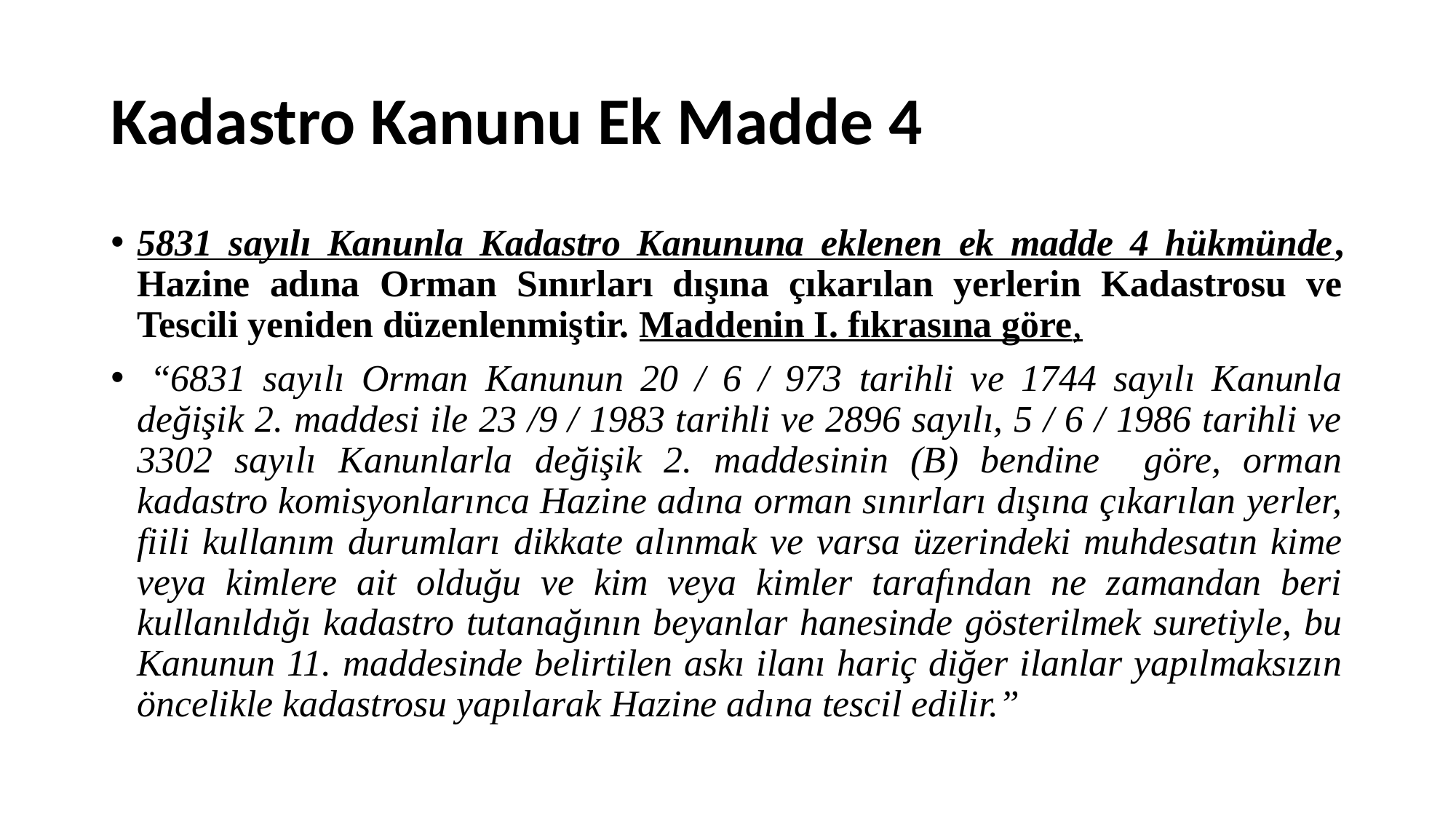

# Kadastro Kanunu Ek Madde 4
5831 sayılı Kanunla Kadastro Kanununa eklenen ek madde 4 hükmünde, Hazine adına Orman Sınırları dışına çıkarılan yerlerin Kadastrosu ve Tescili yeniden düzenlenmiştir. Maddenin I. fıkrasına göre,
 “6831 sayılı Orman Kanunun 20 / 6 / 973 tarihli ve 1744 sayılı Kanunla değişik 2. maddesi ile 23 /9 / 1983 tarihli ve 2896 sayılı, 5 / 6 / 1986 tarihli ve 3302 sayılı Kanunlarla değişik 2. maddesinin (B) bendine  göre, orman kadastro komisyonlarınca Hazine adına orman sınırları dışına çıkarılan yerler, fiili kullanım durumları dikkate alınmak ve varsa üzerindeki muhdesatın kime veya kimlere ait olduğu ve kim veya kimler tarafından ne zamandan beri kullanıldığı kadastro tutanağının beyanlar hanesinde gösterilmek suretiyle, bu Kanunun 11. maddesinde belirtilen askı ilanı hariç diğer ilanlar yapılmaksızın öncelikle kadastrosu yapılarak Hazine adına tescil edilir.”